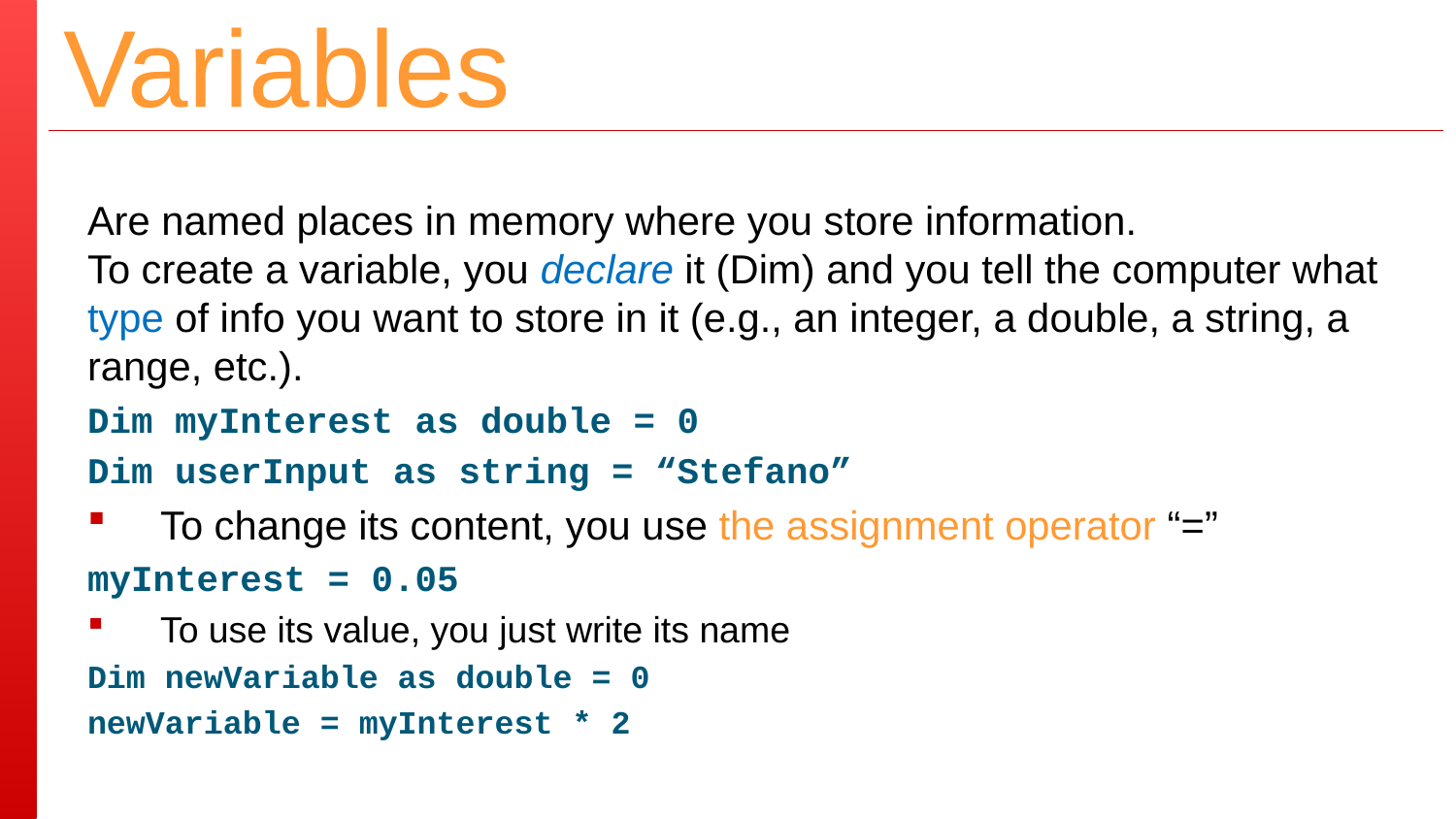

# Variables
Are named places in memory where you store information.
To create a variable, you declare it (Dim) and you tell the computer what type of info you want to store in it (e.g., an integer, a double, a string, a range, etc.).
Dim myInterest as double = 0
Dim userInput as string = “Stefano”
To change its content, you use the assignment operator “=”
myInterest = 0.05
To use its value, you just write its name
Dim newVariable as double = 0
newVariable = myInterest * 2